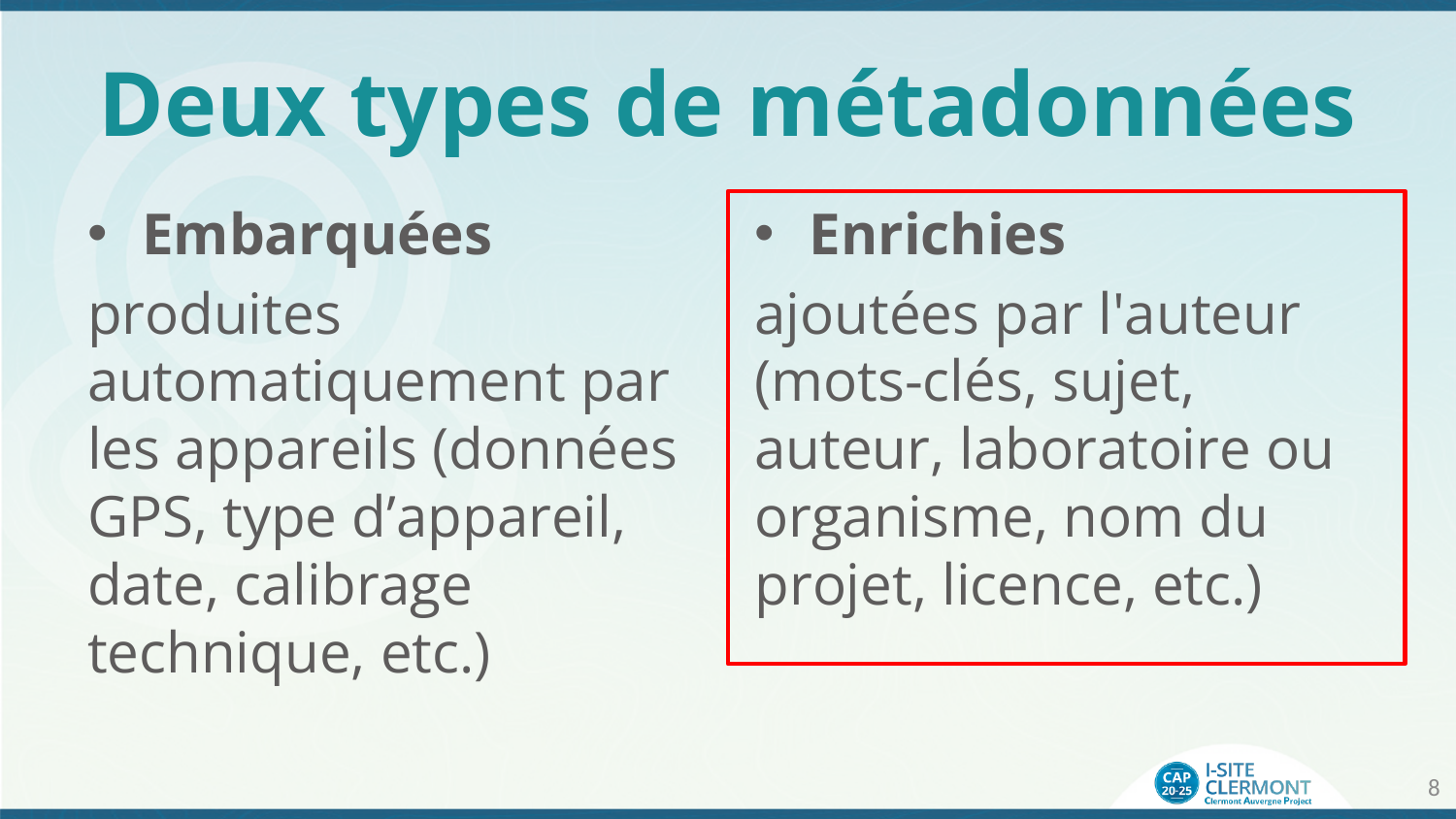

# Deux types de métadonnées
Embarquées
produites automatiquement par les appareils (données GPS, type d’appareil, date, calibrage technique, etc.)

Enrichies
ajoutées par l'auteur (mots-clés, sujet, auteur, laboratoire ou organisme, nom du projet, licence, etc.)
8